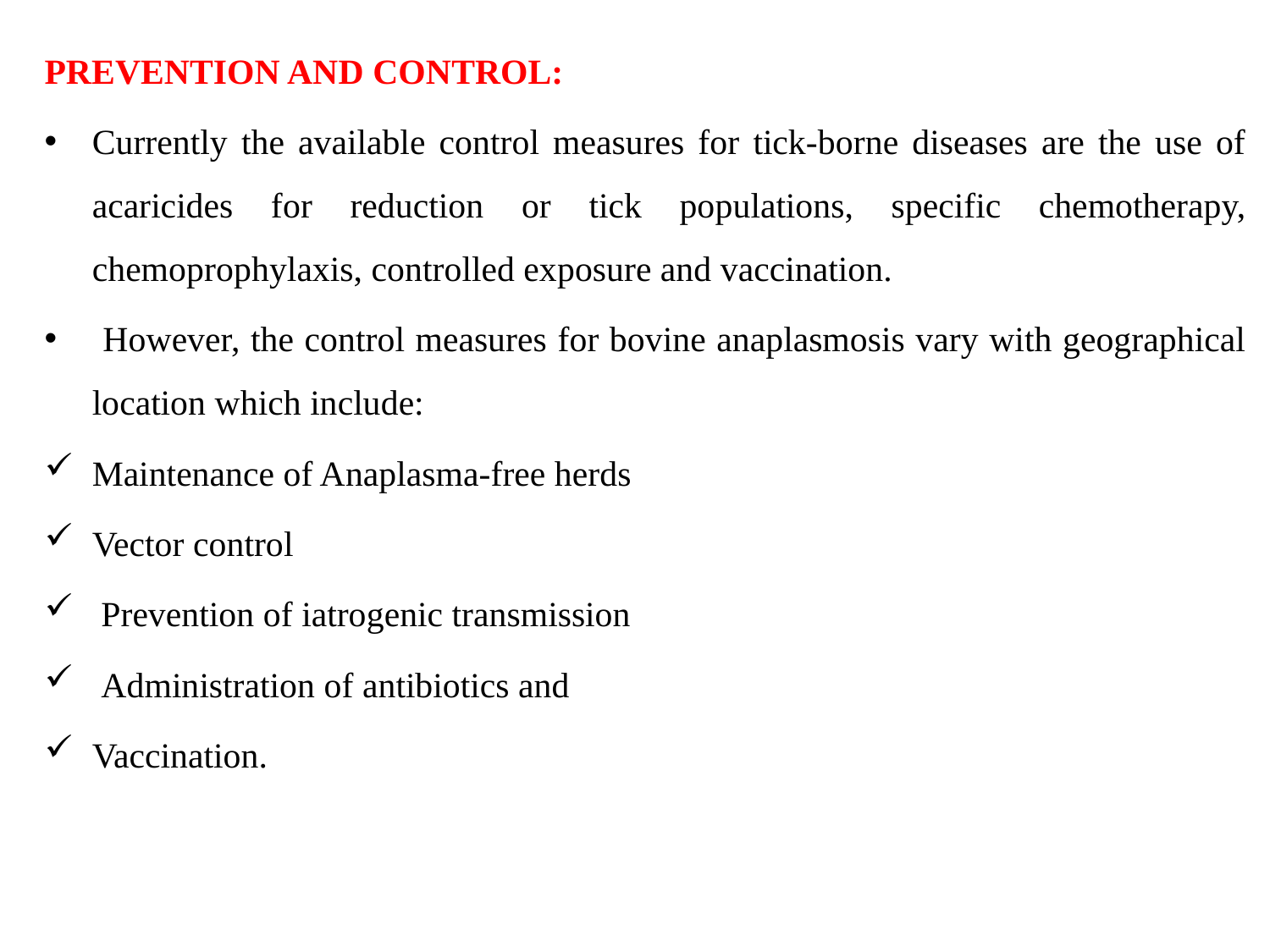

PREVENTION AND CONTROL:
Currently the available control measures for tick-borne diseases are the use of acaricides for reduction or tick populations, specific chemotherapy, chemoprophylaxis, controlled exposure and vaccination.
 However, the control measures for bovine anaplasmosis vary with geographical location which include:
Maintenance of Anaplasma‐free herds
Vector control
 Prevention of iatrogenic transmission
 Administration of antibiotics and
Vaccination.